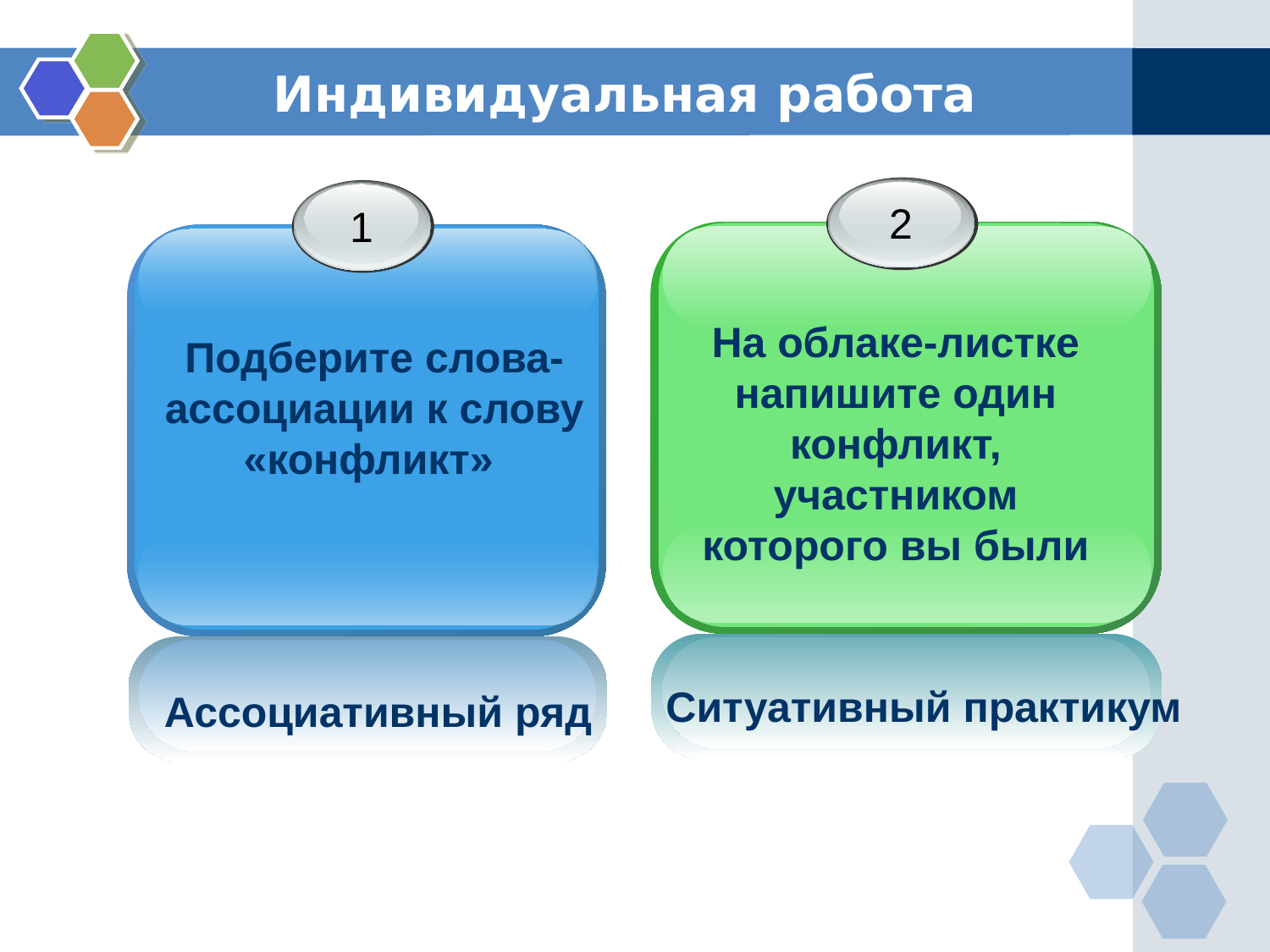

# Индивидуальная работа

2

1

На облаке-листке напишите один конфликт, участником которого вы были
Подберите слова-ассоциации к слову «конфликт»
Ситуативный практикум
Ассоциативный ряд